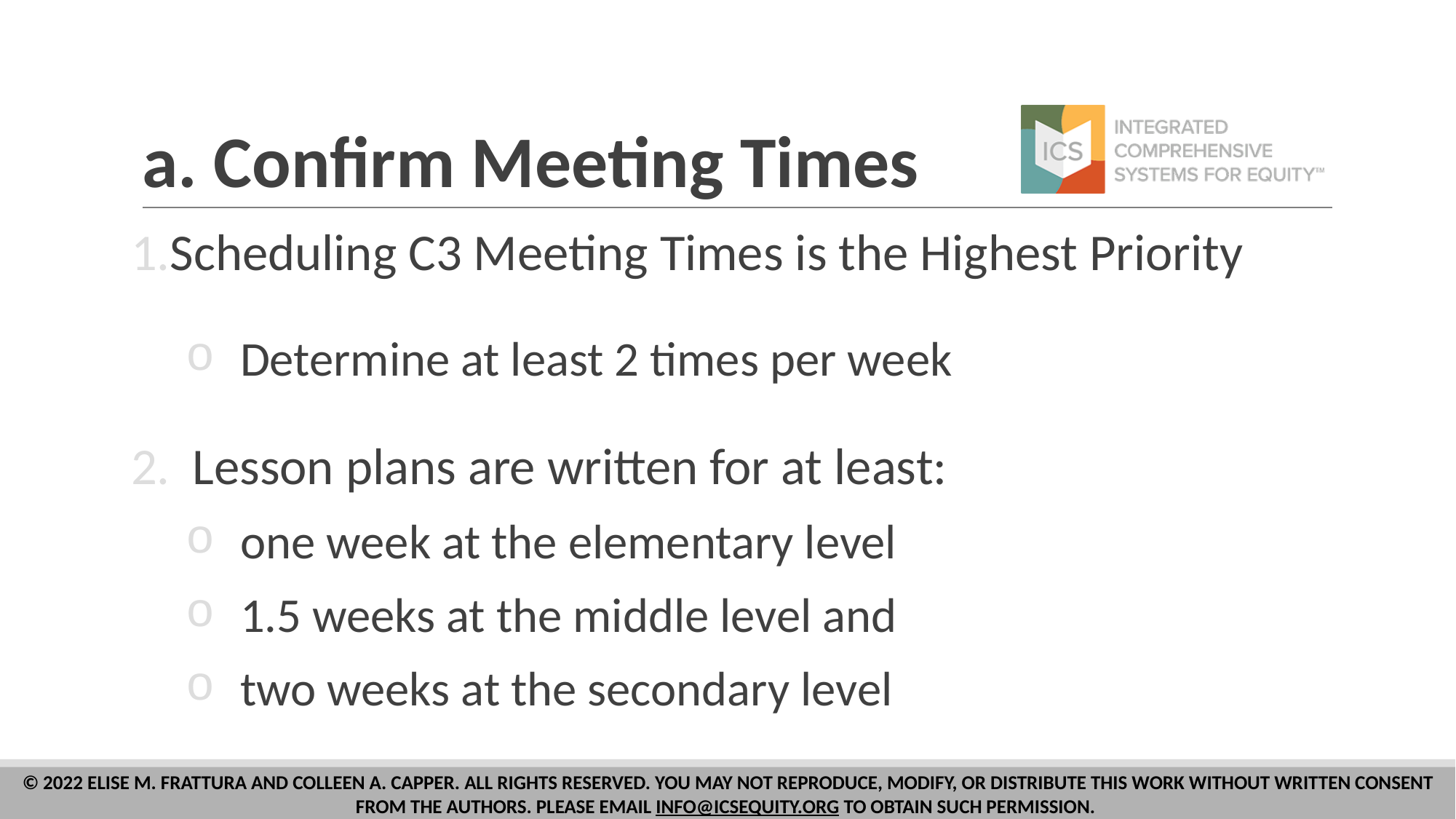

# a. Confirm Meeting Times
Scheduling C3 Meeting Times is the Highest Priority

Determine at least 2 times per week

Lesson plans are written for at least:
one week at the elementary level
1.5 weeks at the middle level and
two weeks at the secondary level